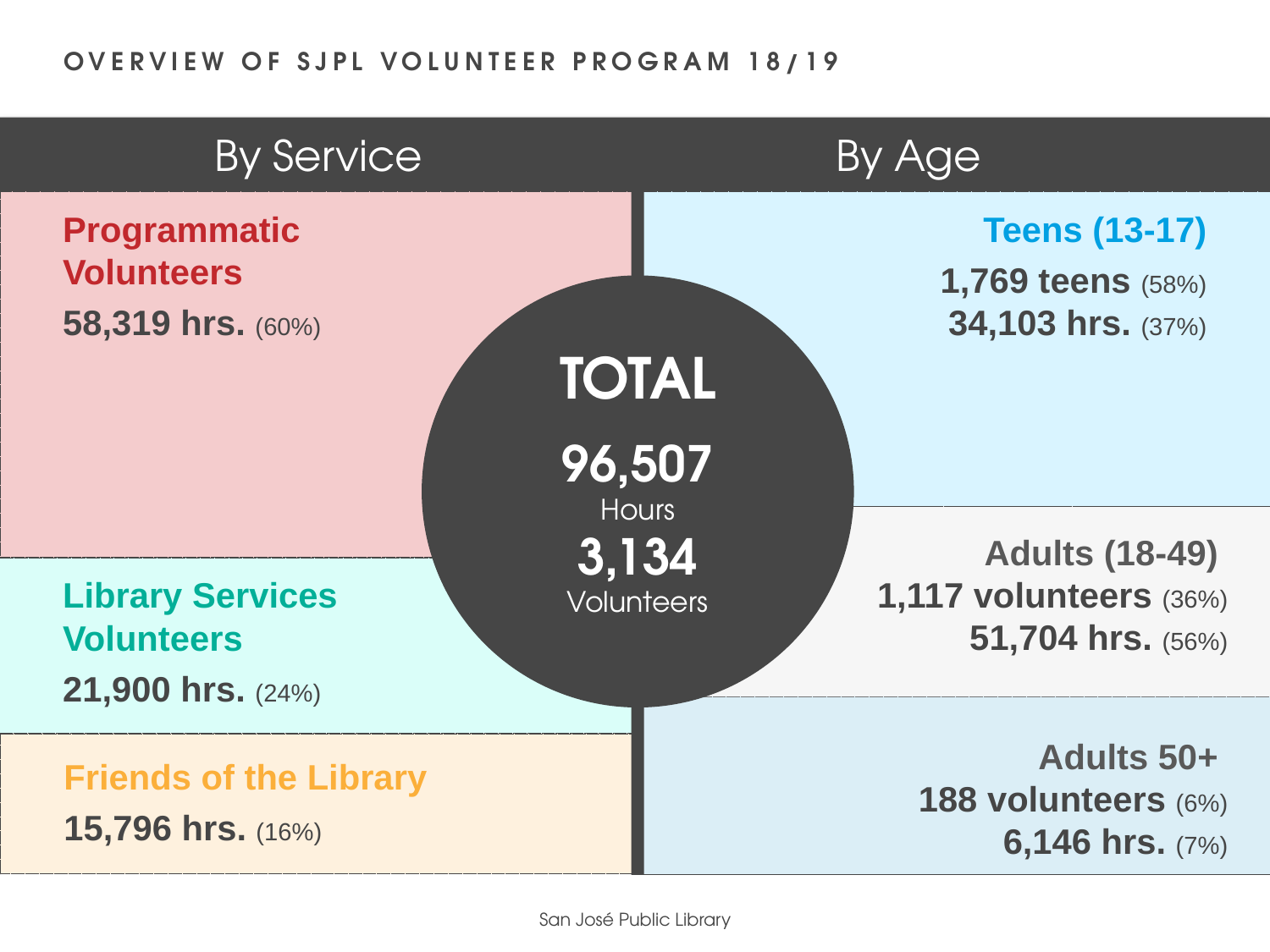

# Overview of sjpl volunteer program 18/19
By Age
By Service

Programmatic
Volunteers

58,319 hrs. (60%)
Teens (13-17)

1,769 teens (58%)
34,103 hrs. (37%)
TOTAL

96,507
Hours
3,134
Volunteers

Adults (18-49)
1,117 volunteers (36%)
51,704 hrs. (56%)

Library Services
Volunteers

21,900 hrs. (24%)

Adults 50+
188 volunteers (6%)
6,146 hrs. (7%)

Friends of the Library
15,796 hrs. (16%)